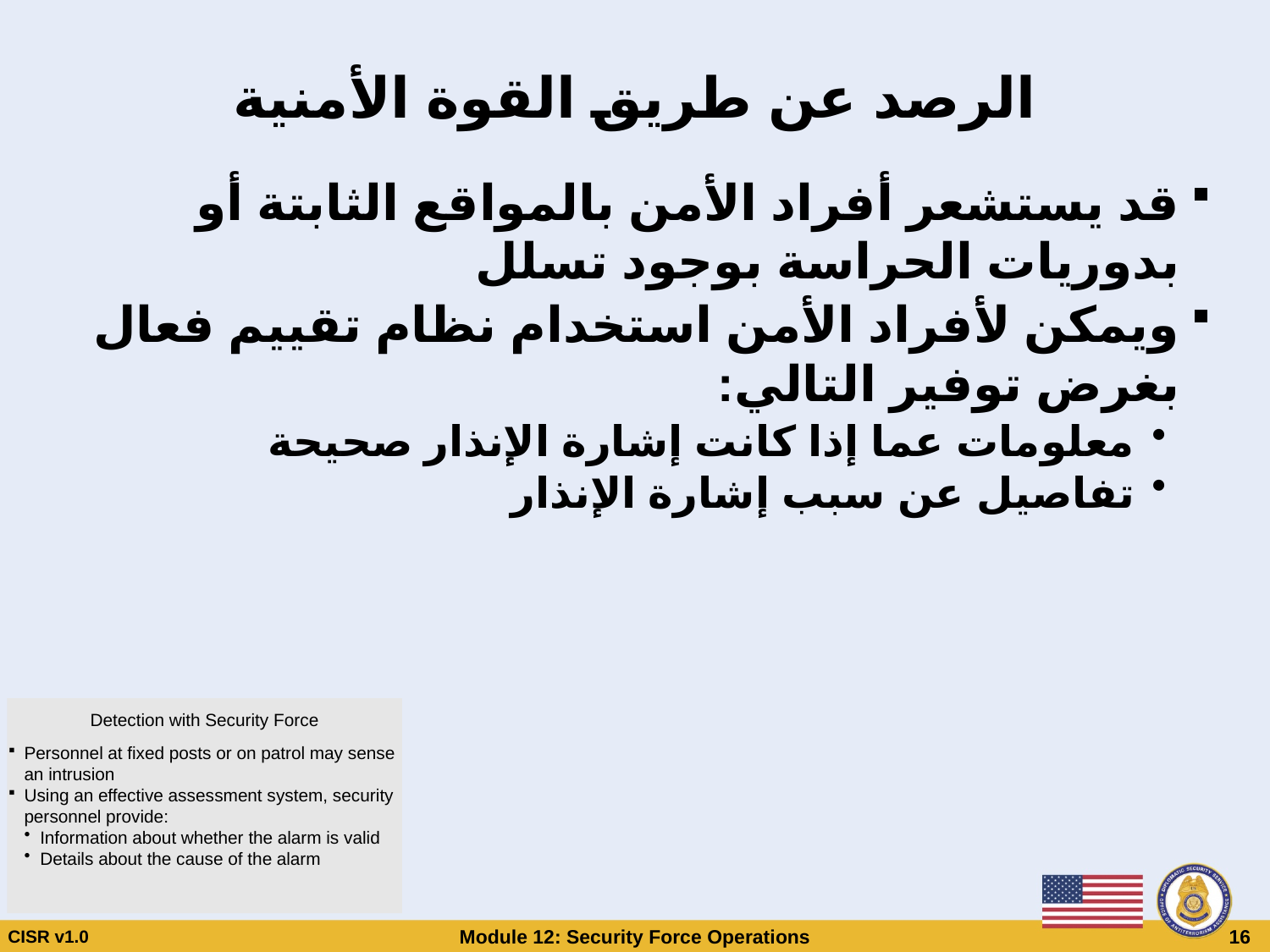

# الرصد عن طريق القوة الأمنية
قد يستشعر أفراد الأمن بالمواقع الثابتة أو بدوريات الحراسة بوجود تسلل
ويمكن لأفراد الأمن استخدام نظام تقييم فعال بغرض توفير التالي:
معلومات عما إذا كانت إشارة الإنذار صحيحة
تفاصيل عن سبب إشارة الإنذار
Detection with Security Force
Personnel at fixed posts or on patrol may sense an intrusion
Using an effective assessment system, security personnel provide:
Information about whether the alarm is valid
Details about the cause of the alarm
CISR v1.0
Module 12: Security Force Operations
 16